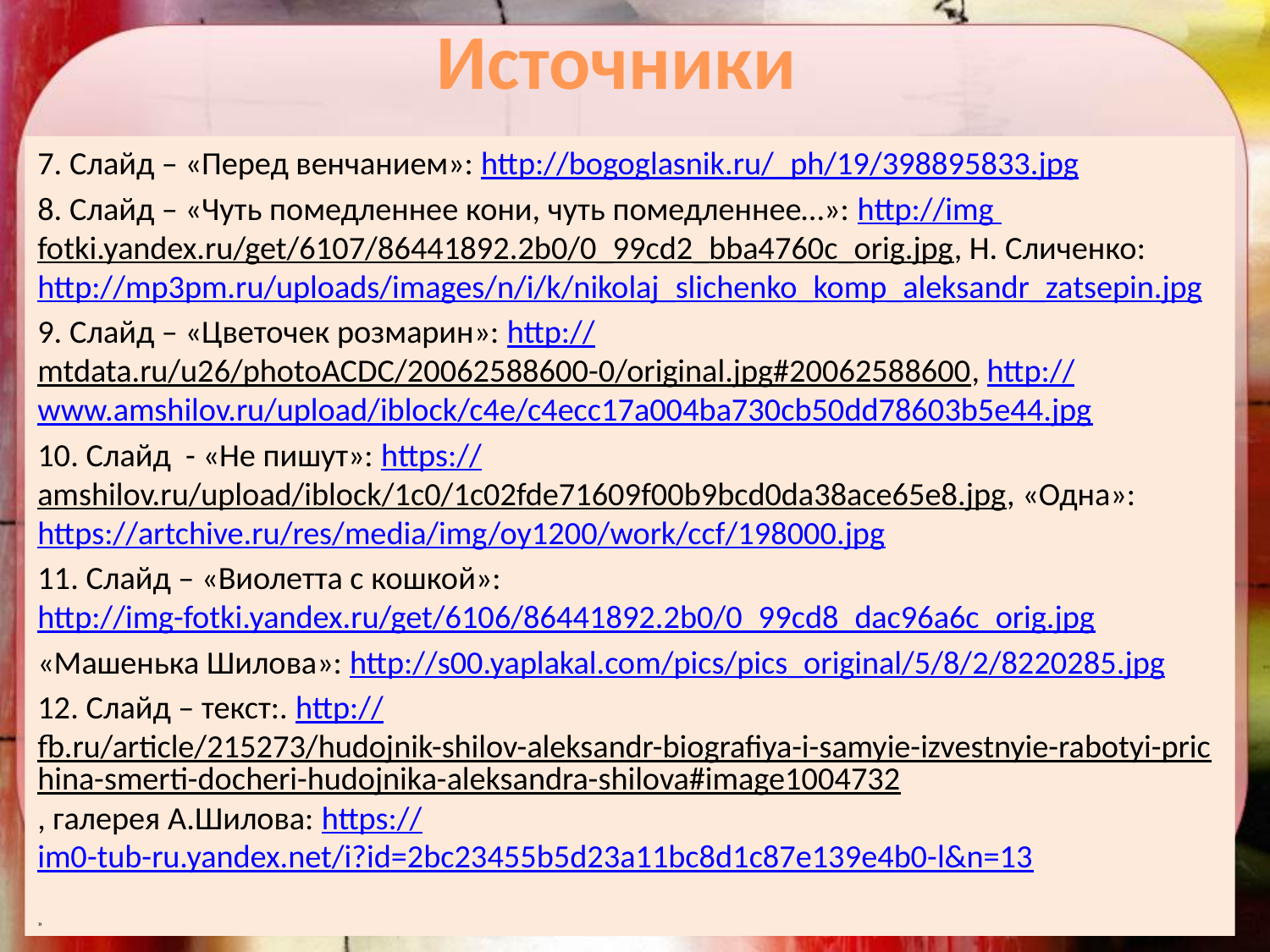

# Источники
7. Слайд – «Перед венчанием»: http://bogoglasnik.ru/_ph/19/398895833.jpg
8. Слайд – «Чуть помедленнее кони, чуть помедленнее…»: http://img fotki.yandex.ru/get/6107/86441892.2b0/0_99cd2_bba4760c_orig.jpg, Н. Сличенко: http://mp3pm.ru/uploads/images/n/i/k/nikolaj_slichenko_komp_aleksandr_zatsepin.jpg
9. Слайд – «Цветочек розмарин»: http://mtdata.ru/u26/photoACDC/20062588600-0/original.jpg#20062588600, http://www.amshilov.ru/upload/iblock/c4e/c4ecc17a004ba730cb50dd78603b5e44.jpg
10. Слайд  - «Не пишут»: https://amshilov.ru/upload/iblock/1c0/1c02fde71609f00b9bcd0da38ace65e8.jpg, «Одна»: https://artchive.ru/res/media/img/oy1200/work/ccf/198000.jpg
11. Слайд – «Виолетта с кошкой»: http://img-fotki.yandex.ru/get/6106/86441892.2b0/0_99cd8_dac96a6c_orig.jpg
«Машенька Шилова»: http://s00.yaplakal.com/pics/pics_original/5/8/2/8220285.jpg
12. Слайд – текст:. http://fb.ru/article/215273/hudojnik-shilov-aleksandr-biografiya-i-samyie-izvestnyie-rabotyi-prichina-smerti-docheri-hudojnika-aleksandra-shilova#image1004732, галерея А.Шилова: https://im0-tub-ru.yandex.net/i?id=2bc23455b5d23a11bc8d1c87e139e4b0-l&n=13

»